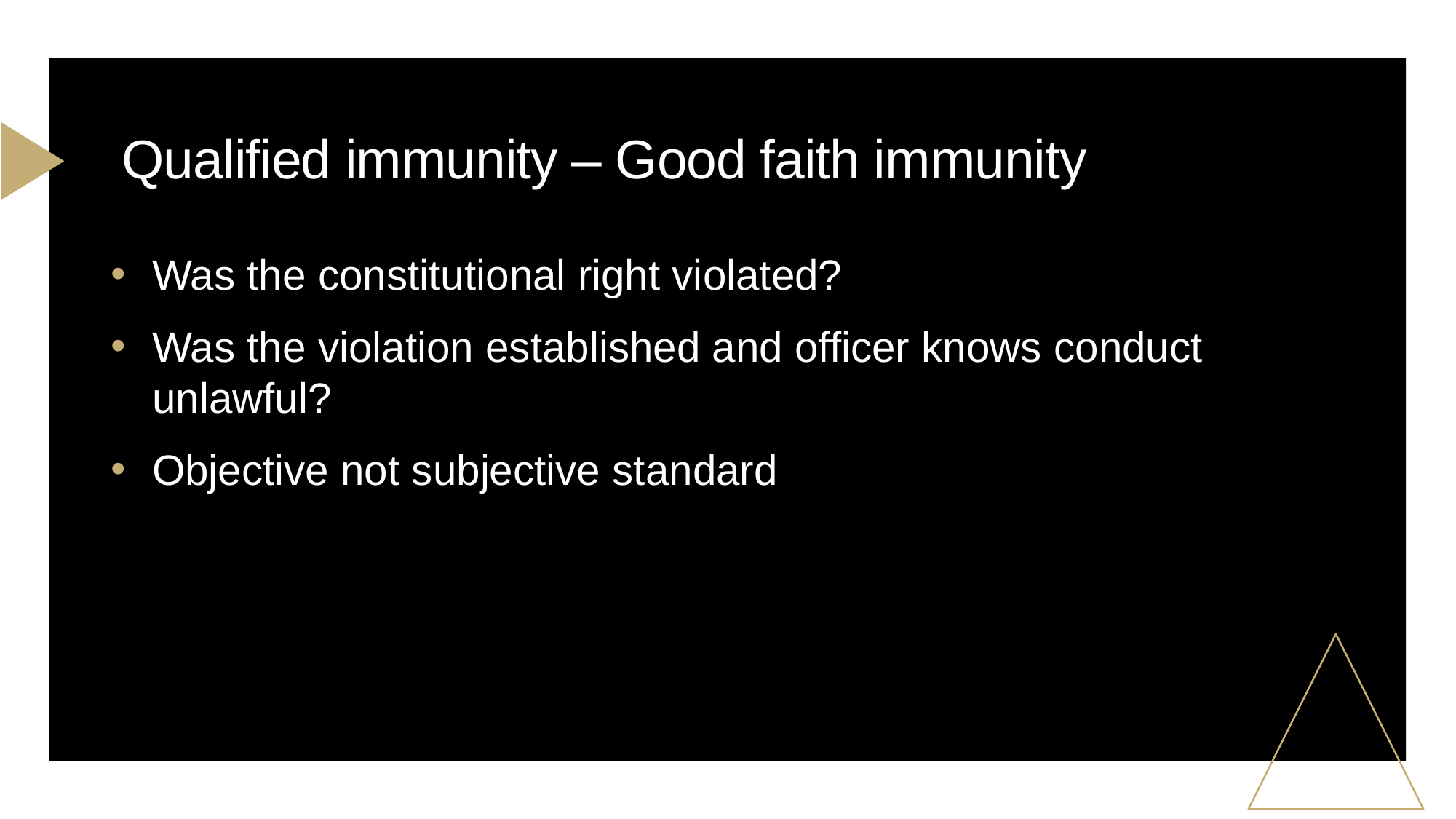

# Qualified immunity – Good faith immunity
Was the constitutional right violated?
Was the violation established and officer knows conduct unlawful?
Objective not subjective standard